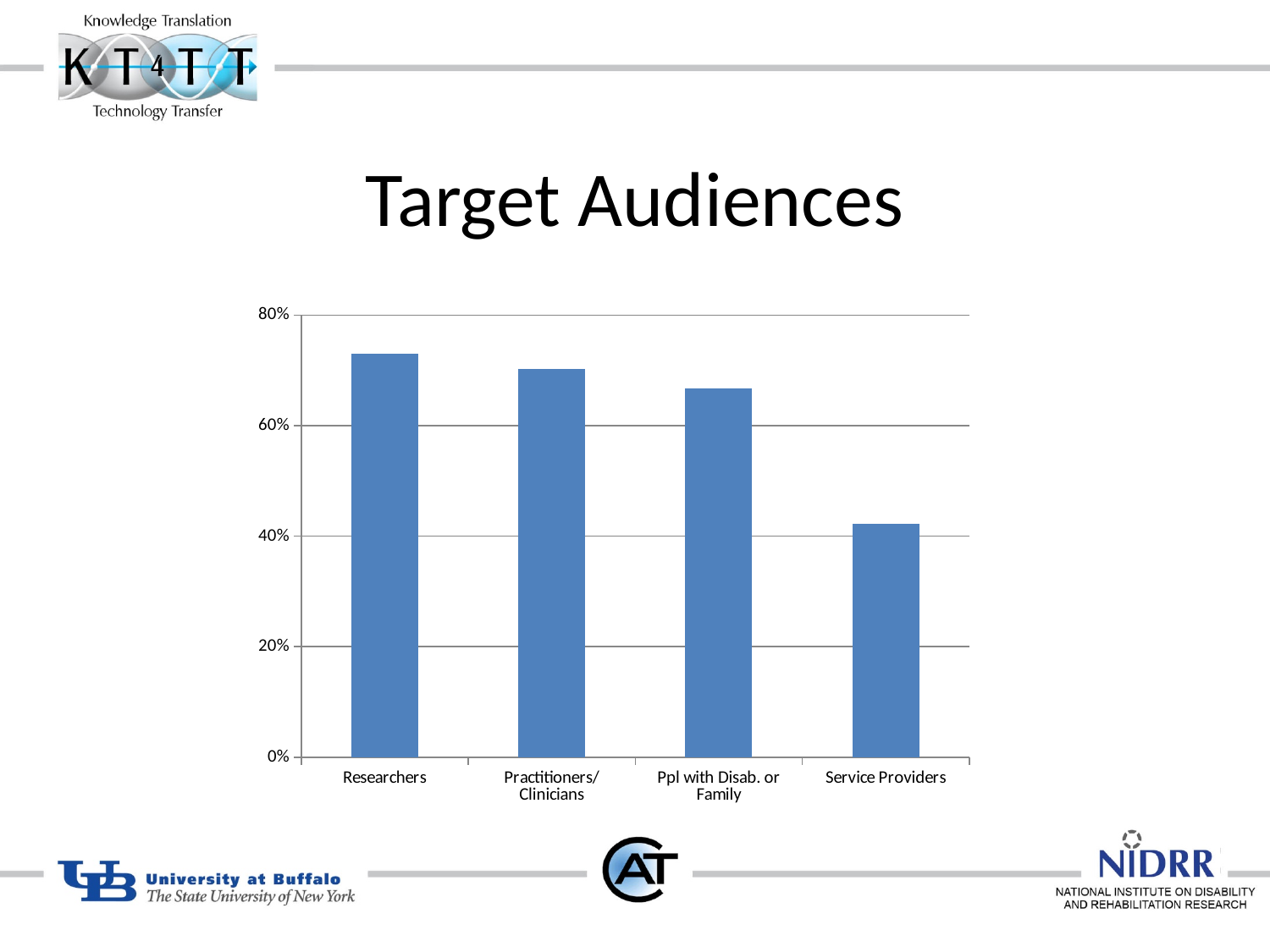

# Target Audiences

### Chart

| Category |  |
|---|---|
| Researchers | 0.7300000000000003 |
| Practitioners/Clinicians | 0.7030000000000003 |
| Ppl with Disab. or Family | 0.6670000000000005 |
| Service Providers | 0.4230000000000002 |